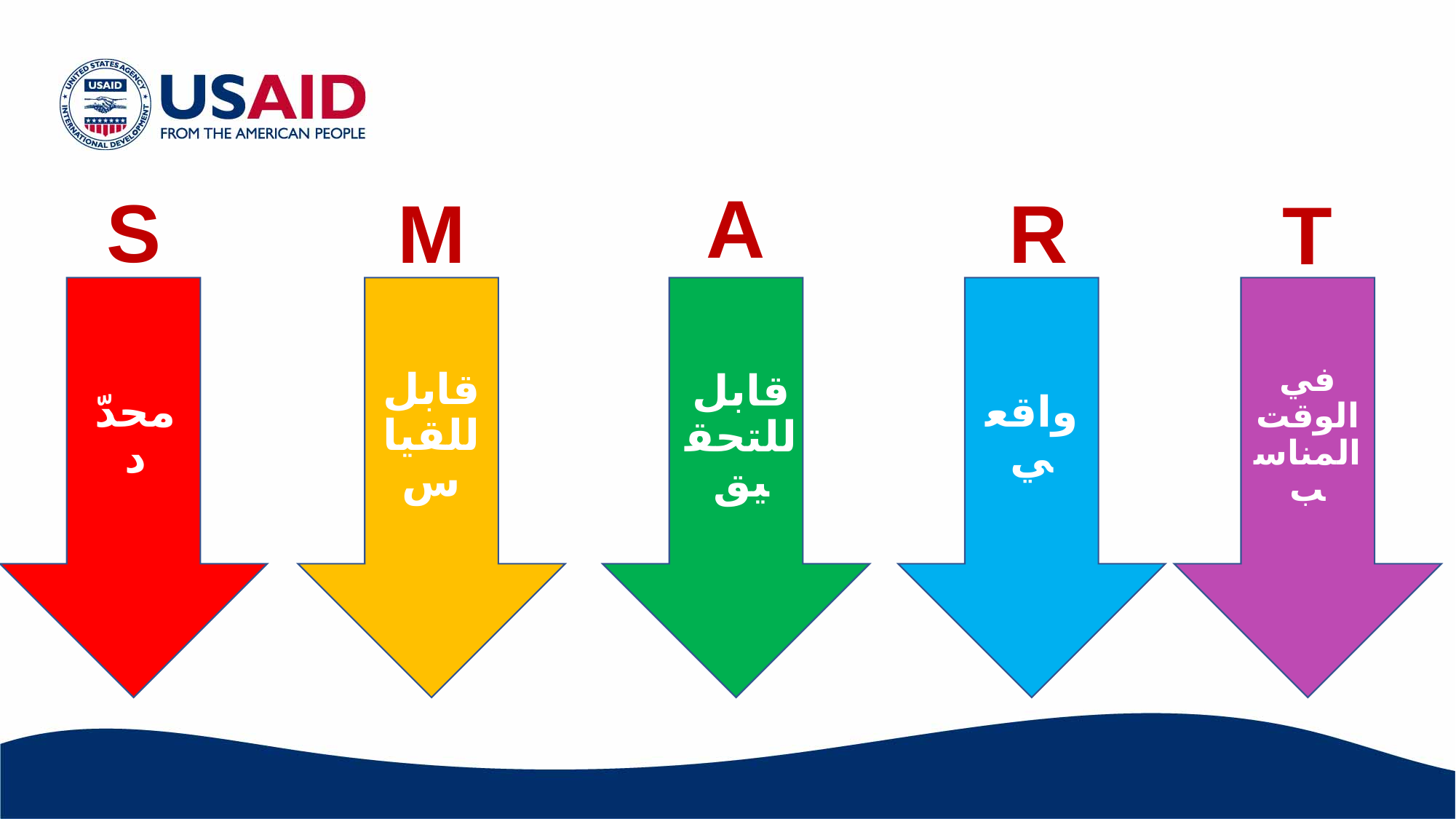

A
M
R
# T
S

في الوقت
المناسب
واقعي
قابل للقياس
محدّد
قابل للتحقيق